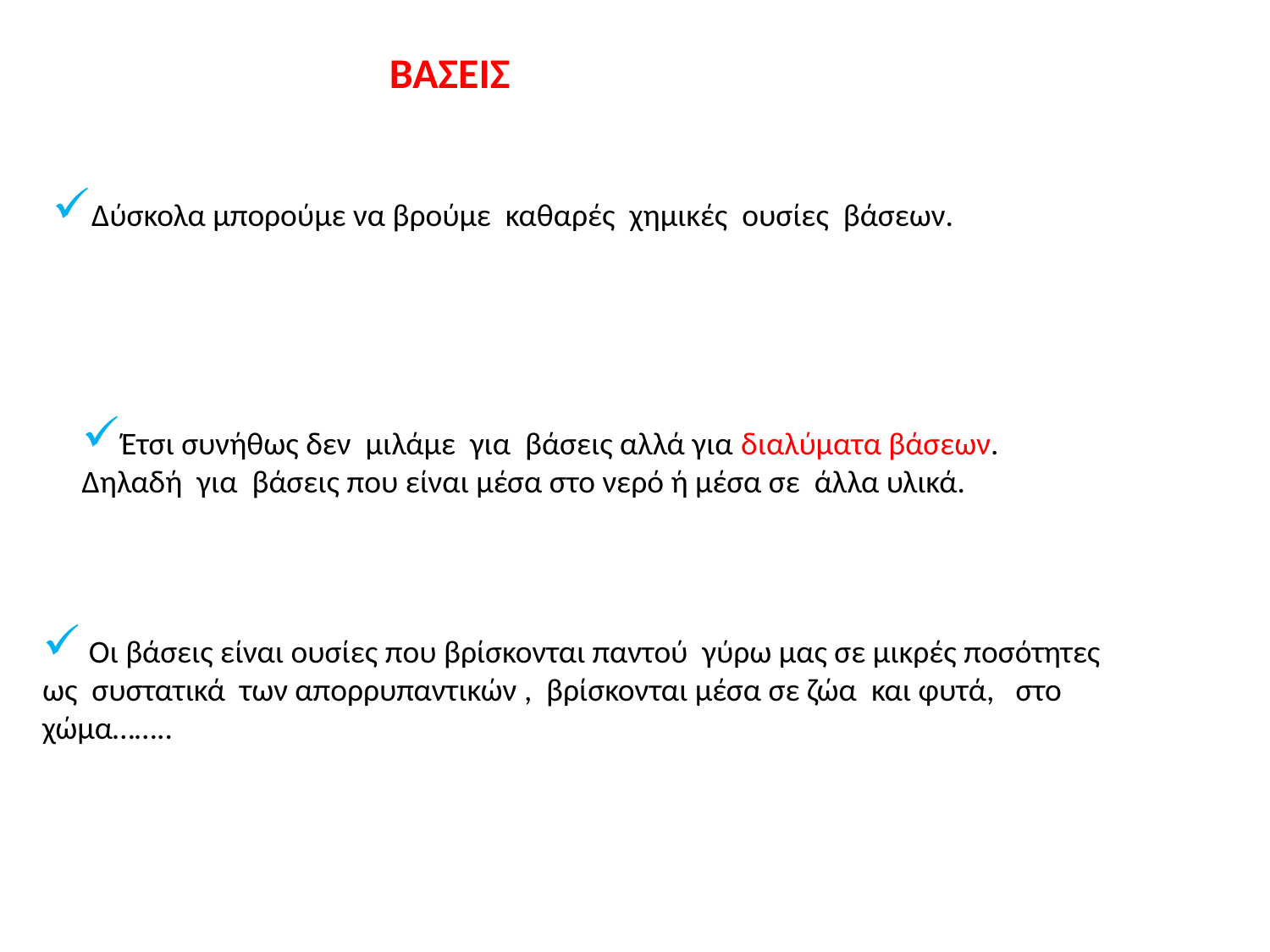

ΒΑΣΕΙΣ
Δύσκολα μπορούμε να βρούμε  καθαρές  χημικές  ουσίες  βάσεων.
Έτσι συνήθως δεν  μιλάμε  για  βάσεις αλλά για διαλύματα βάσεων.
Δηλαδή  για  βάσεις που είναι μέσα στο νερό ή μέσα σε  άλλα υλικά.
 Οι βάσεις είναι ουσίες που βρίσκονται παντού  γύρω μας σε μικρές ποσότητες  ως  συστατικά  των απορρυπαντικών ,  βρίσκονται μέσα σε ζώα  και φυτά,   στο   χώμα……..